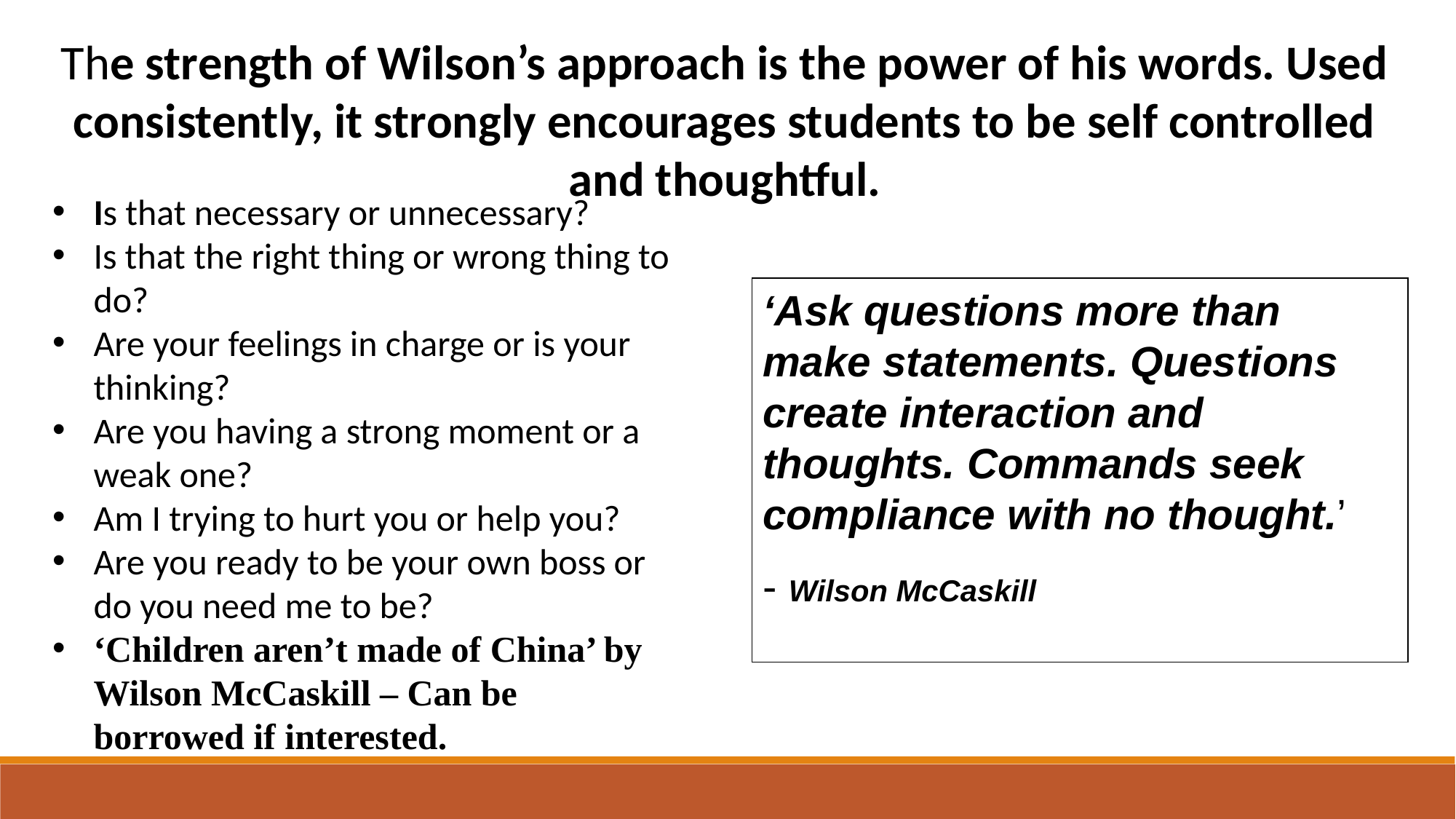

The strength of Wilson’s approach is the power of his words. Used consistently, it strongly encourages students to be self controlled and thoughtful.

Is that necessary or unnecessary?
Is that the right thing or wrong thing to do?
Are your feelings in charge or is your thinking?
Are you having a strong moment or a weak one?
Am I trying to hurt you or help you?
Are you ready to be your own boss or do you need me to be?
‘Children aren’t made of China’ by Wilson McCaskill – Can be borrowed if interested.

‘Ask questions more than make statements. Questions create interaction and thoughts. Commands seek compliance with no thought.’
- Wilson McCaskill